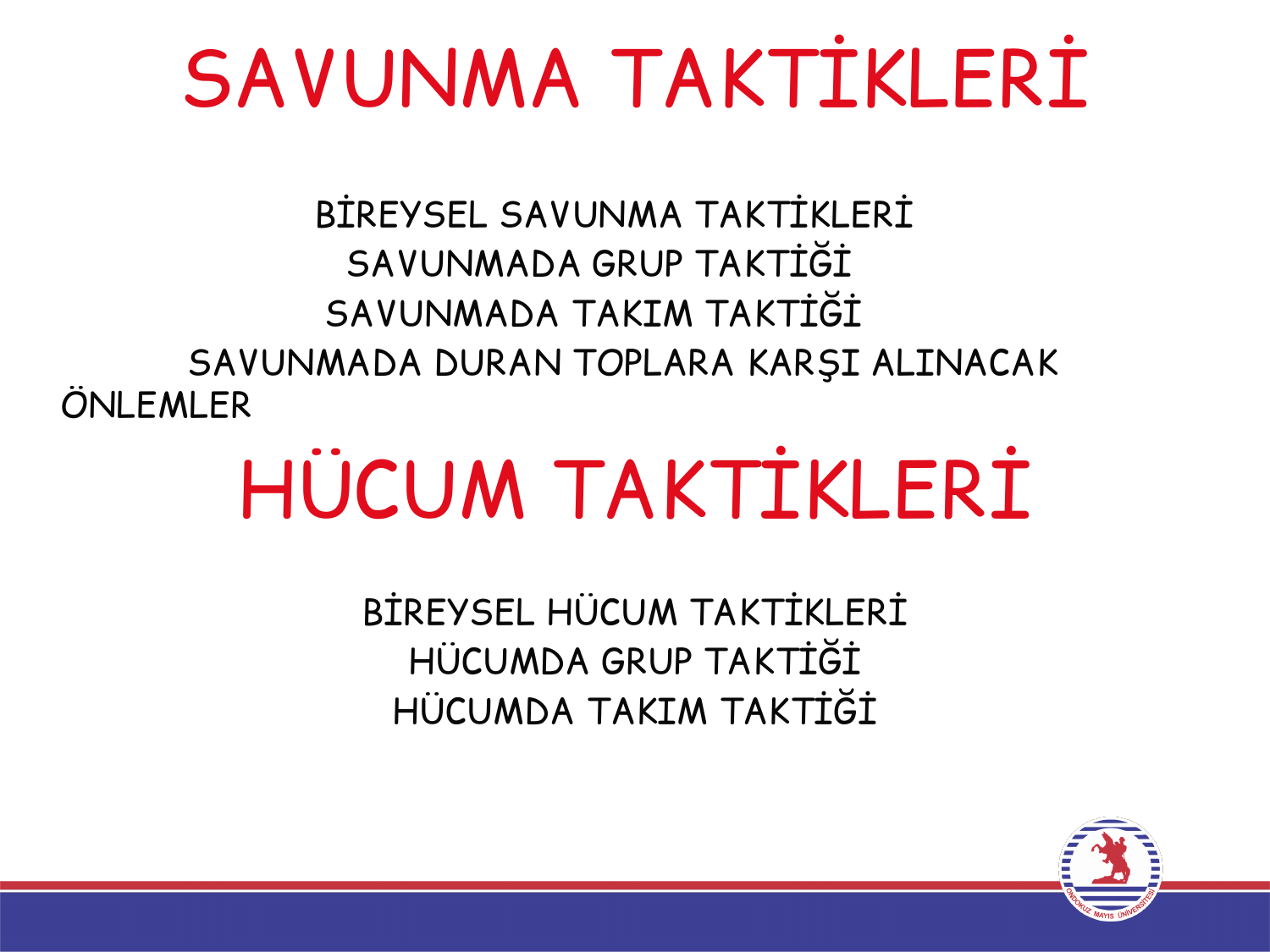

# SAVUNMA TAKTİKLERİ

			BİREYSEL SAVUNMA TAKTİKLERİ
			   SAVUNMADA GRUP TAKTİĞİ
			 SAVUNMADA TAKIM TAKTİĞİ
		SAVUNMADA DURAN TOPLARA KARŞI ALINACAK ÖNLEMLER
HÜCUM TAKTİKLERİ

BİREYSEL HÜCUM TAKTİKLERİ
HÜCUMDA GRUP TAKTİĞİ
HÜCUMDA TAKIM TAKTİĞİ